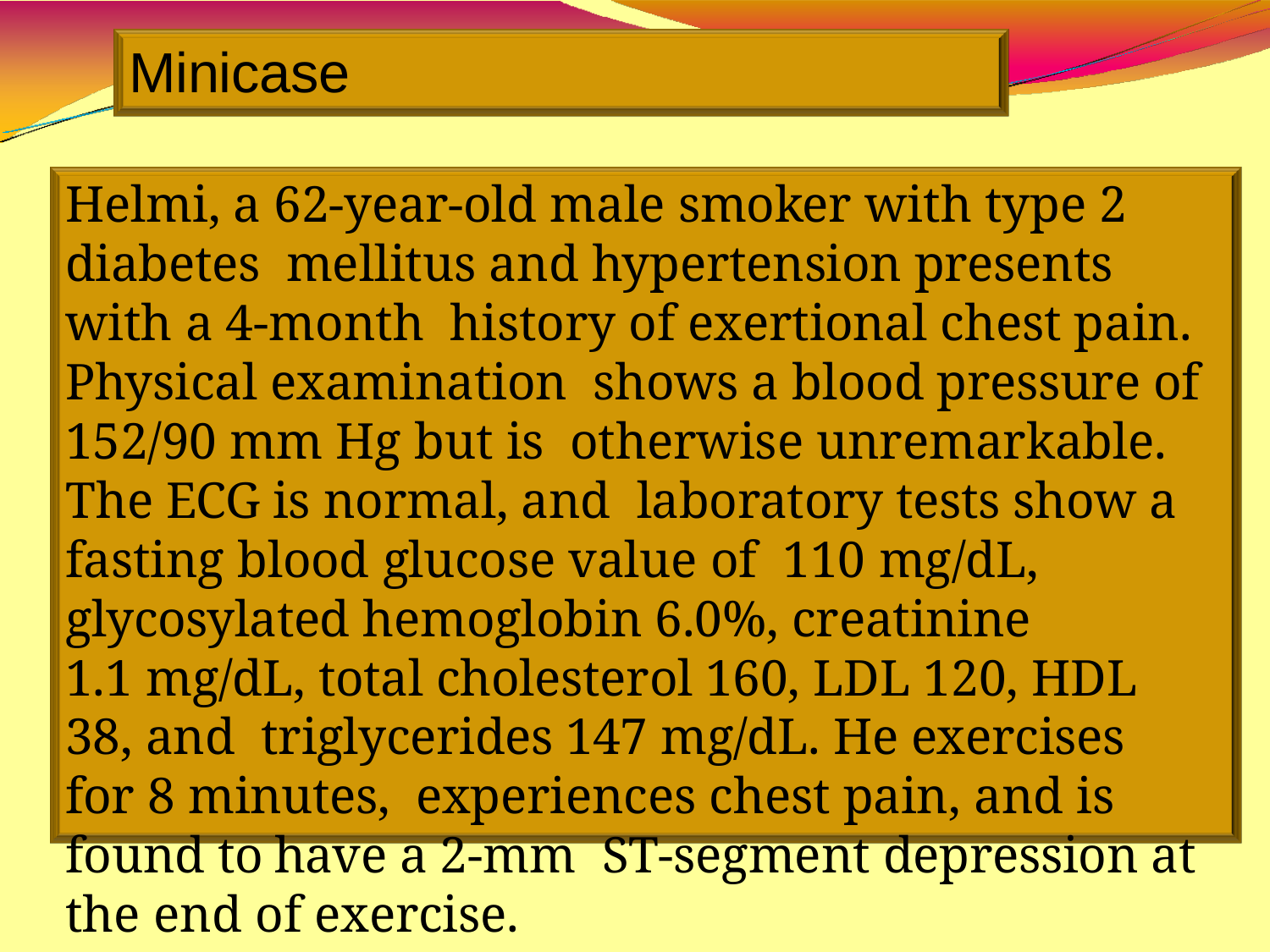

# Minicase

Helmi, a 62-year-old male smoker with type 2 diabetes  mellitus and hypertension presents with a 4-month  history of exertional chest pain. Physical examination  shows a blood pressure of 152/90 mm Hg but is  otherwise unremarkable. The ECG is normal, and  laboratory tests show a fasting blood glucose value of  110 mg/dL, glycosylated hemoglobin 6.0%, creatinine
1.1 mg/dL, total cholesterol 160, LDL 120, HDL 38, and  triglycerides 147 mg/dL. He exercises for 8 minutes,  experiences chest pain, and is found to have a 2-mm  ST-segment depression at the end of exercise.